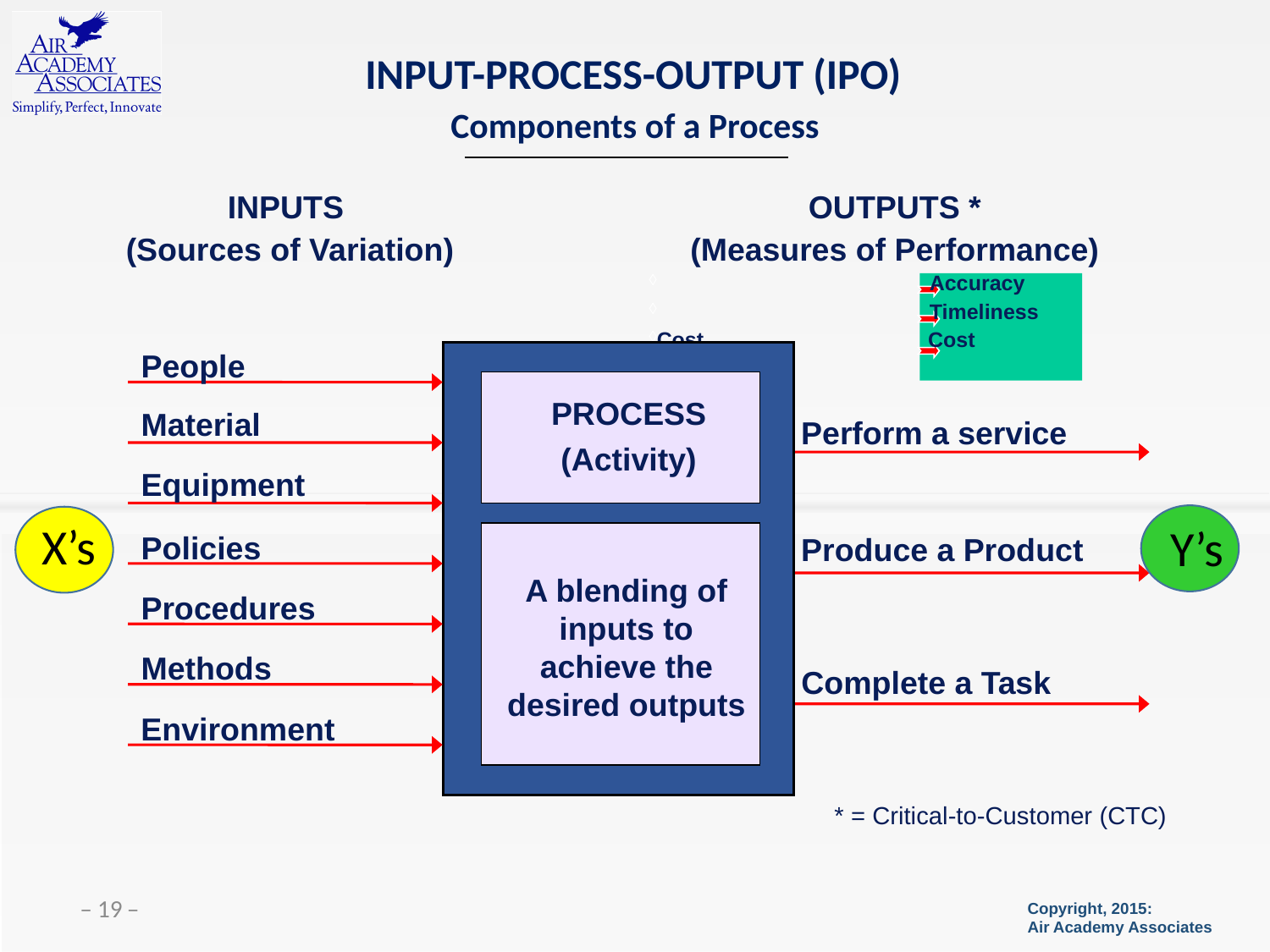

# INPUT-PROCESS-OUTPUT (IPO)
Components of a Process
OUTPUTS *
(Measures of Performance)
                                              Accuracy
                                              Timeliness
Cost                                      Cost
INPUTS
(Sources of Variation)

People

PROCESS
(Activity)
Material
Perform a service

Equipment

Y’s

X’s
Policies
Produce a Product

A blending of inputs to achieve the desired outputs
Procedures
Methods
Complete a Task
Environment
* = Critical-to-Customer (CTC)

 ̶  19  ̶